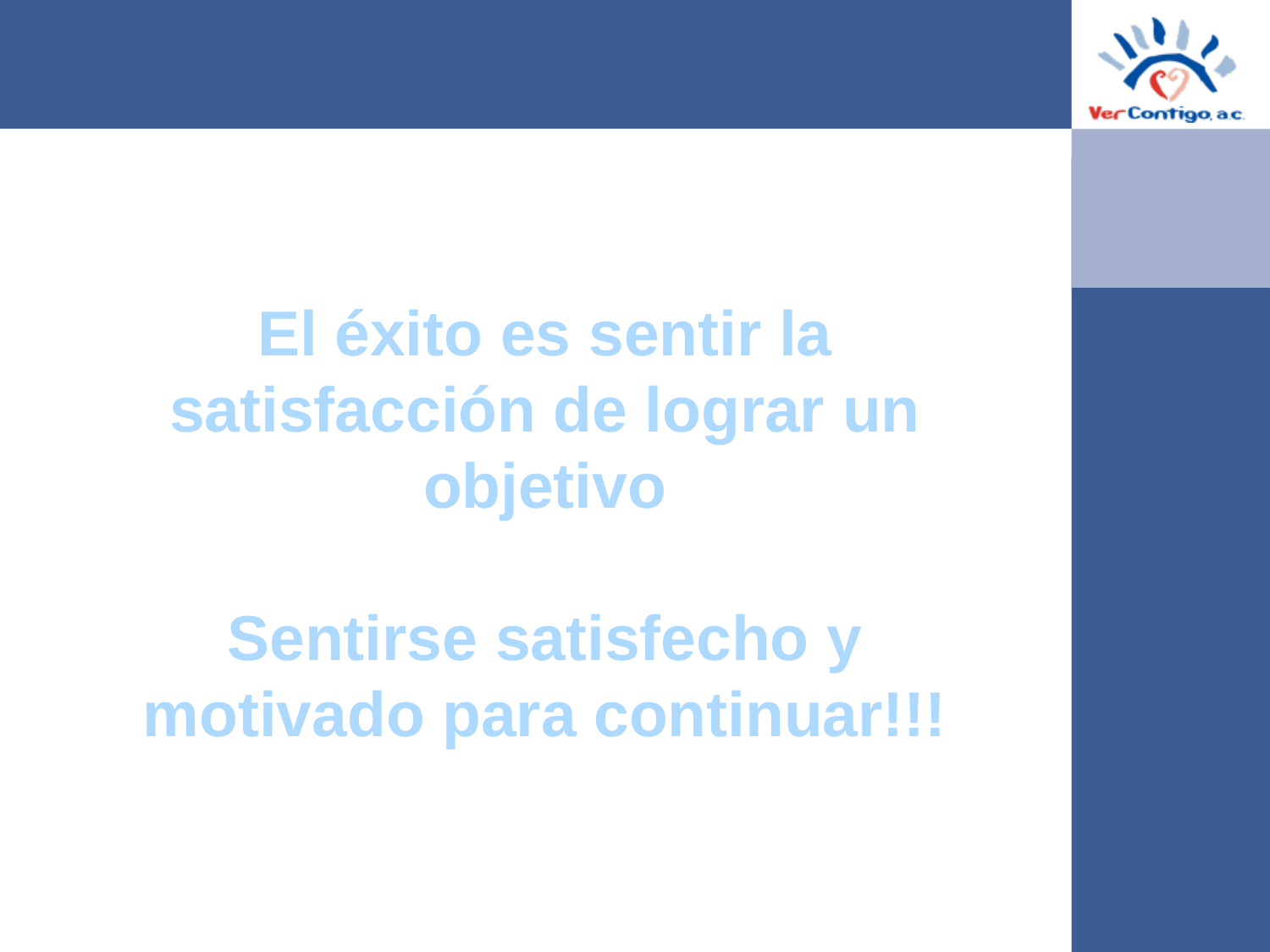

El éxito es sentir la satisfacción de lograr un objetivo

Sentirse satisfecho y motivado para continuar!!!